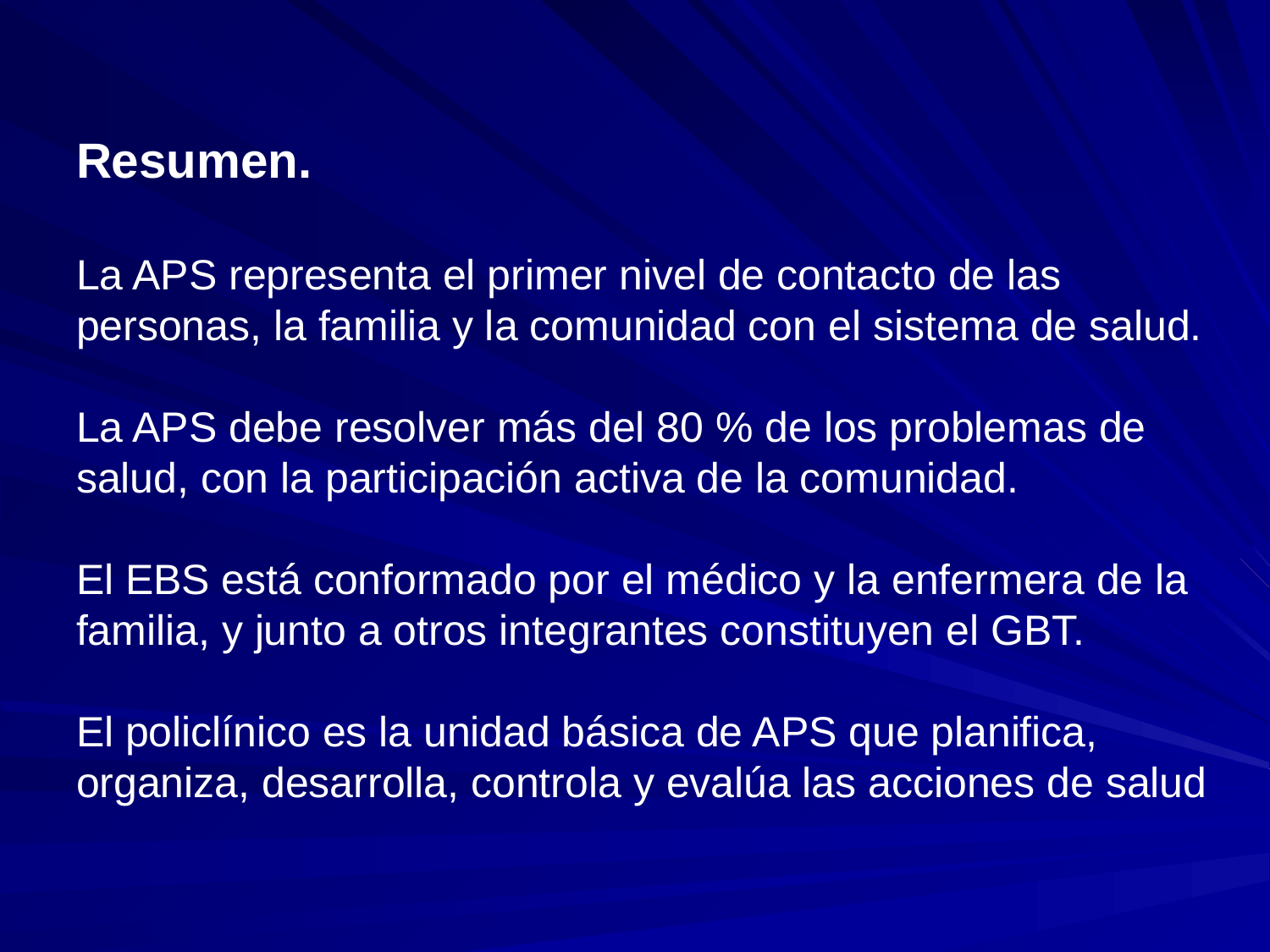

Resumen.
La APS representa el primer nivel de contacto de las personas, la familia y la comunidad con el sistema de salud.
La APS debe resolver más del 80 % de los problemas de salud, con la participación activa de la comunidad.
El EBS está conformado por el médico y la enfermera de la familia, y junto a otros integrantes constituyen el GBT.
El policlínico es la unidad básica de APS que planifica, organiza, desarrolla, controla y evalúa las acciones de salud